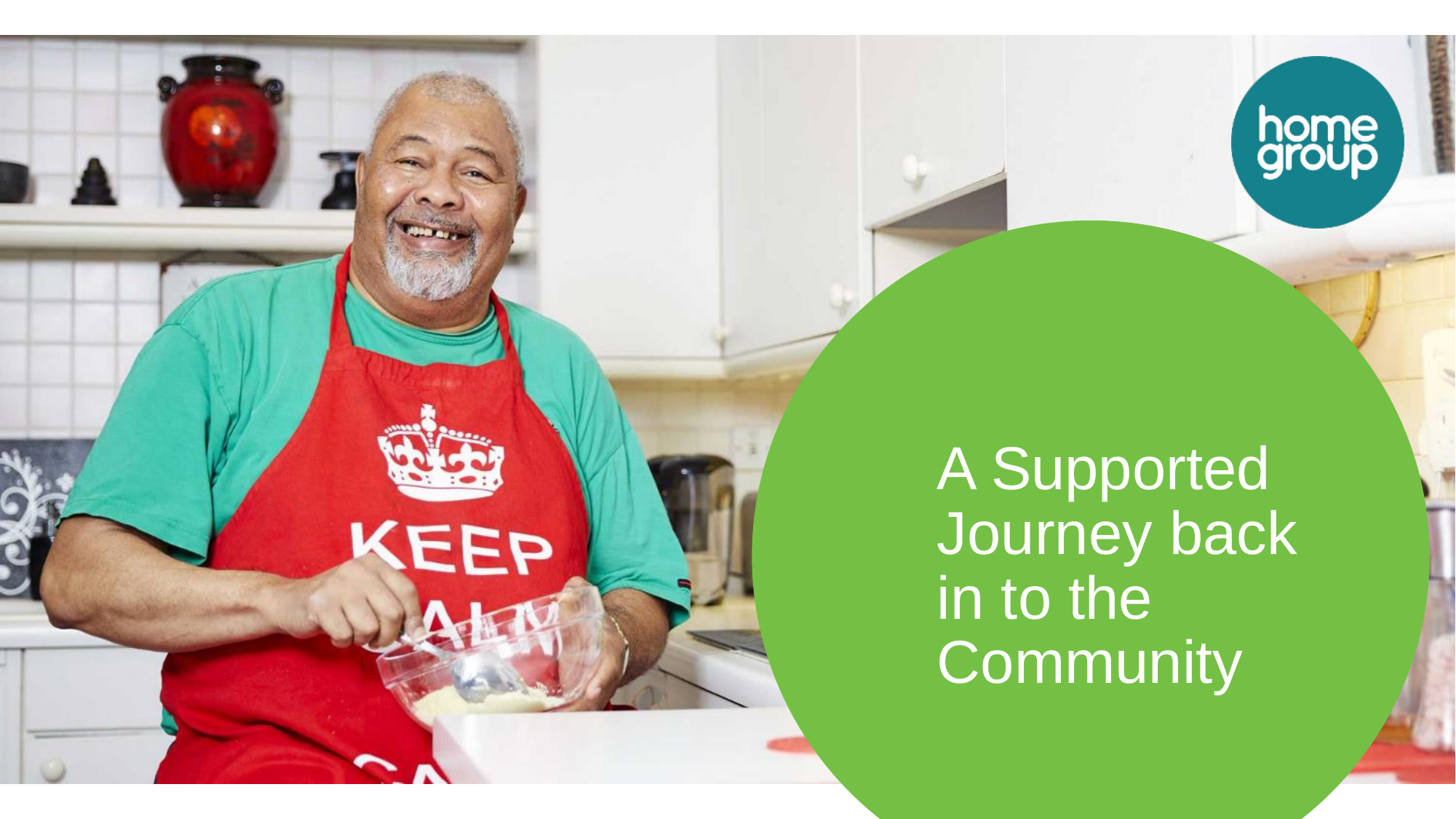

A Supported Journey back in to the Community